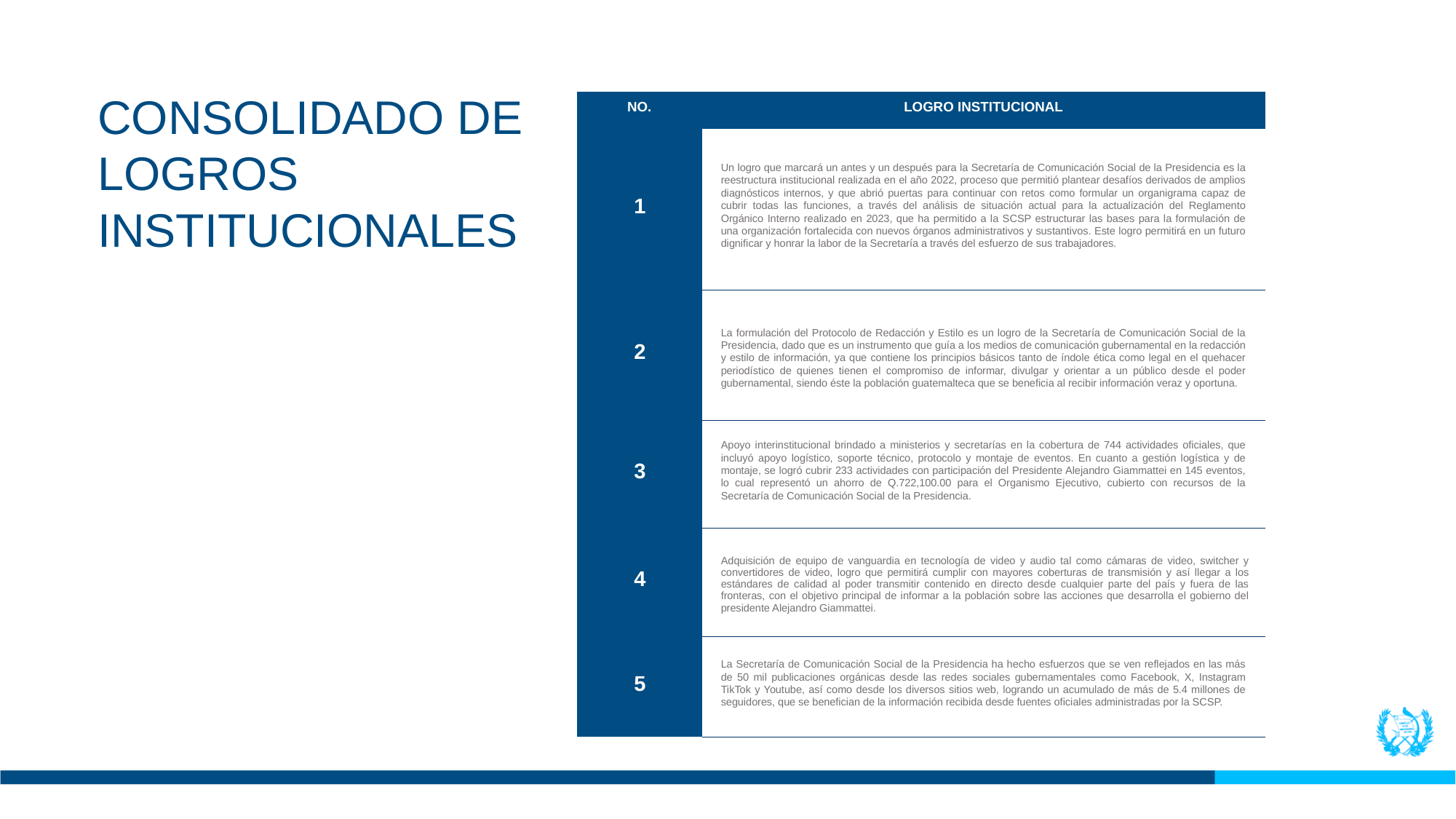

CONSOLIDADO DE LOGROS INSTITUCIONALES
| NO. | LOGRO INSTITUCIONAL |
| --- | --- |
| 1 | Un logro que marcará un antes y un después para la Secretaría de Comunicación Social de la Presidencia es la reestructura institucional realizada en el año 2022, proceso que permitió plantear desafíos derivados de amplios diagnósticos internos, y que abrió puertas para continuar con retos como formular un organigrama capaz de cubrir todas las funciones, a través del análisis de situación actual para la actualización del Reglamento Orgánico Interno realizado en 2023, que ha permitido a la SCSP estructurar las bases para la formulación de una organización fortalecida con nuevos órganos administrativos y sustantivos. Este logro permitirá en un futuro dignificar y honrar la labor de la Secretaría a través del esfuerzo de sus trabajadores. |
| 2 | La formulación del Protocolo de Redacción y Estilo es un logro de la Secretaría de Comunicación Social de la Presidencia, dado que es un instrumento que guía a los medios de comunicación gubernamental en la redacción y estilo de información, ya que contiene los principios básicos tanto de índole ética como legal en el quehacer periodístico de quienes tienen el compromiso de informar, divulgar y orientar a un público desde el poder gubernamental, siendo éste la población guatemalteca que se beneficia al recibir información veraz y oportuna. |
| 3 | Apoyo interinstitucional brindado a ministerios y secretarías en la cobertura de 744 actividades oficiales, que incluyó apoyo logístico, soporte técnico, protocolo y montaje de eventos. En cuanto a gestión logística y de montaje, se logró cubrir 233 actividades con participación del Presidente Alejandro Giammattei en 145 eventos, lo cual representó un ahorro de Q.722,100.00 para el Organismo Ejecutivo, cubierto con recursos de la Secretaría de Comunicación Social de la Presidencia. |
| 4 | Adquisición de equipo de vanguardia en tecnología de video y audio tal como cámaras de video, switcher y convertidores de video, logro que permitirá cumplir con mayores coberturas de transmisión y así llegar a los estándares de calidad al poder transmitir contenido en directo desde cualquier parte del país y fuera de las fronteras, con el objetivo principal de informar a la población sobre las acciones que desarrolla el gobierno del presidente Alejandro Giammattei. |
| 5 | La Secretaría de Comunicación Social de la Presidencia ha hecho esfuerzos que se ven reflejados en las más de 50 mil publicaciones orgánicas desde las redes sociales gubernamentales como Facebook, X, Instagram TikTok y Youtube, así como desde los diversos sitios web, logrando un acumulado de más de 5.4 millones de seguidores, que se benefician de la información recibida desde fuentes oficiales administradas por la SCSP. |